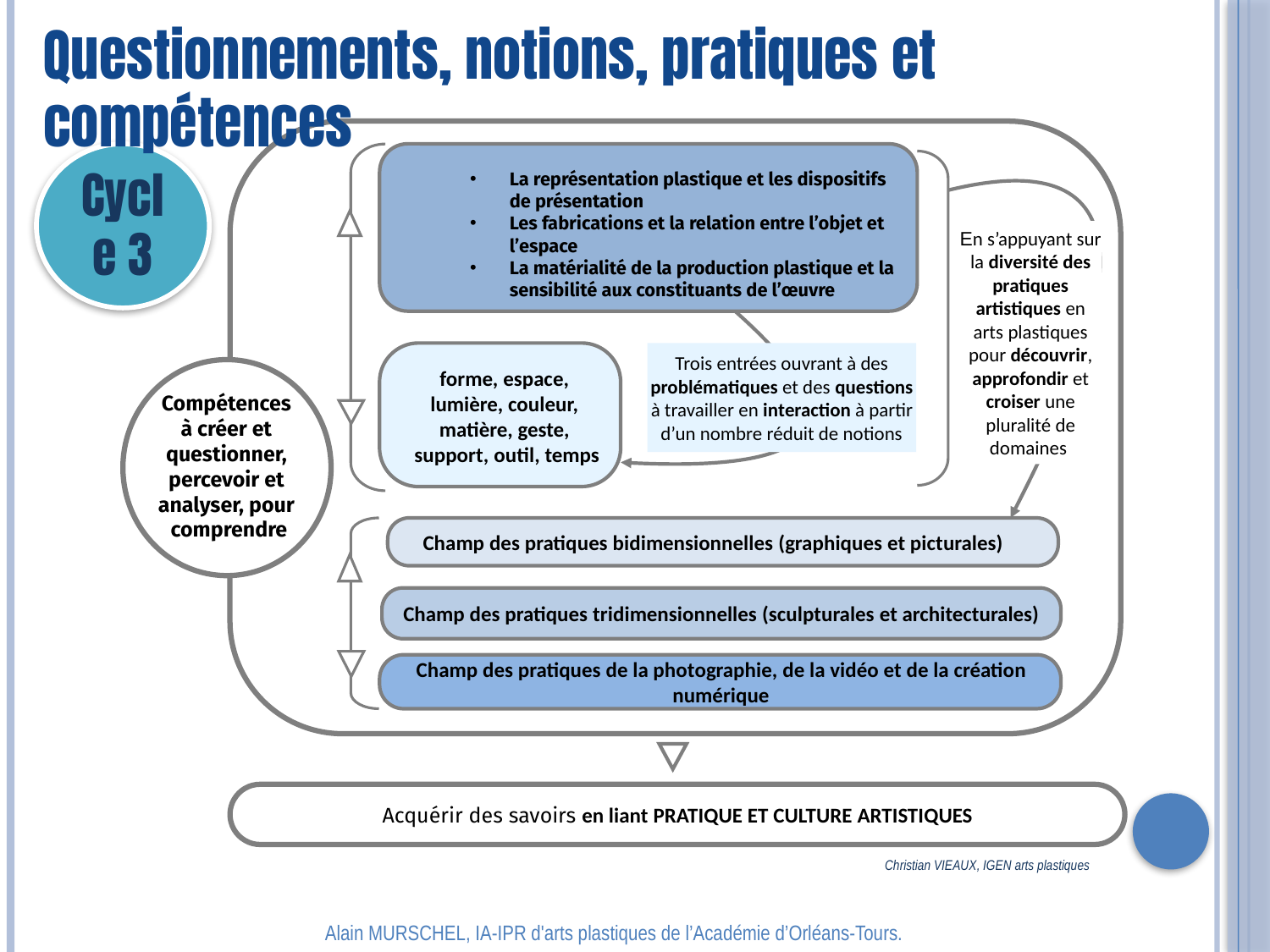

Questionnements, notions, pratiques et compétences

La représentation plastique et les dispositifs de présentation
Les fabrications et la relation entre l’objet et l’espace
La matérialité de la production plastique et la sensibilité aux constituants de l’œuvre

En s’appuyant sur la diversité des pratiques artistiques en arts plastiques pour découvrir, approfondir et croiser une pluralité de domaines

forme, espace,
lumière, couleur,
matière, geste,
support, outil, temps
Trois entrées ouvrant à des problématiques et des questions à travailler en interaction à partir d’un nombre réduit de notions

Compétences
à créer et
questionner,
percevoir et
analyser, pour
comprendre

Champ des pratiques bidimensionnelles (graphiques et picturales)

Champ des pratiques tridimensionnelles (sculpturales et architecturales)

Champ des pratiques de la photographie, de la vidéo et de la création numérique
Acquérir des savoirs en liant pratique et culture artistiques

Cycle 3
Christian VIEAUX, IGEN arts plastiques
Alain MURSCHEL, IA-IPR d'arts plastiques de l’Académie d’Orléans-Tours.